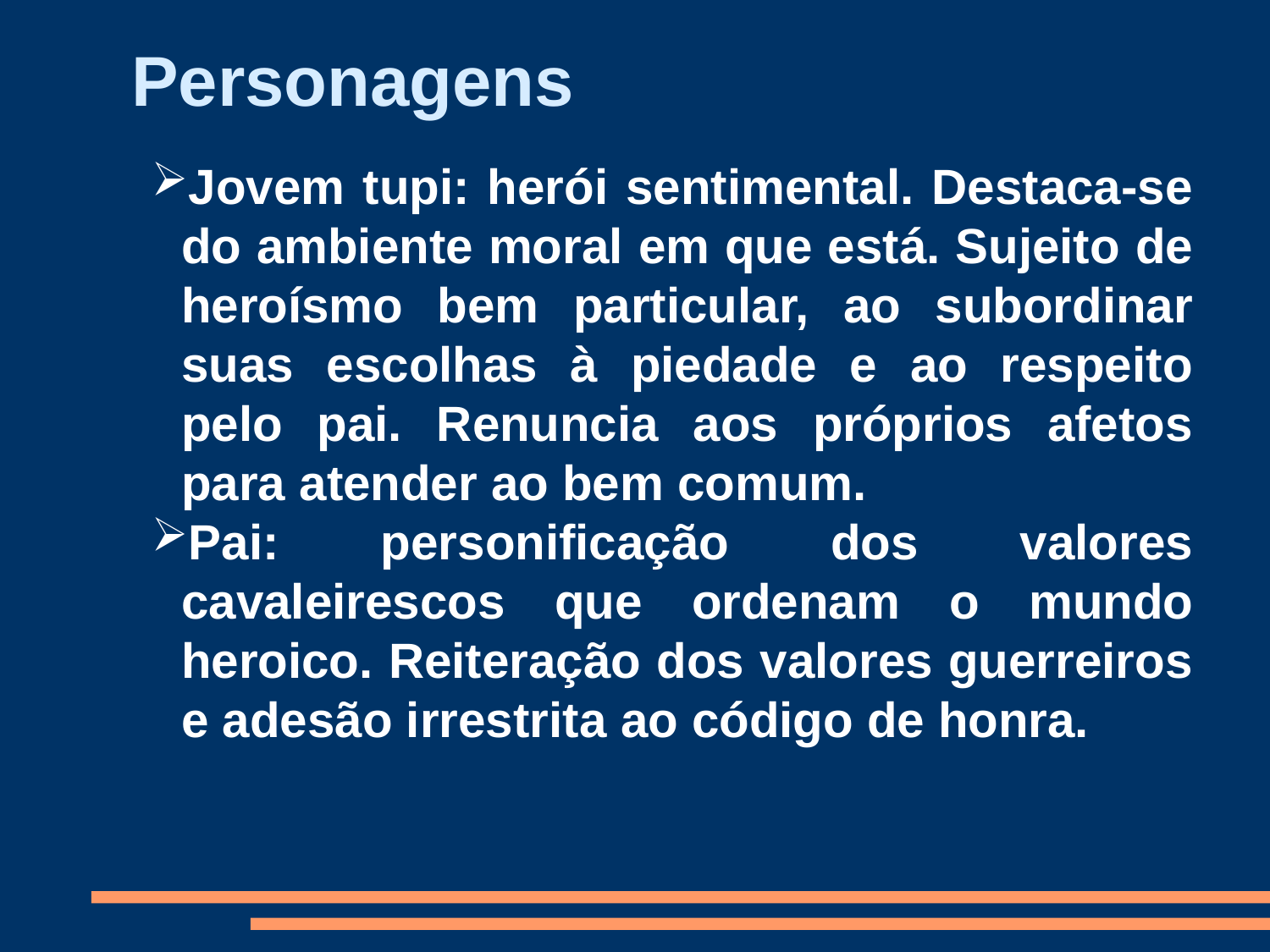

Personagens
Jovem tupi: herói sentimental. Destaca-se do ambiente moral em que está. Sujeito de heroísmo bem particular, ao subordinar suas escolhas à piedade e ao respeito pelo pai. Renuncia aos próprios afetos para atender ao bem comum.
Pai: personificação dos valores cavaleirescos que ordenam o mundo heroico. Reiteração dos valores guerreiros e adesão irrestrita ao código de honra.